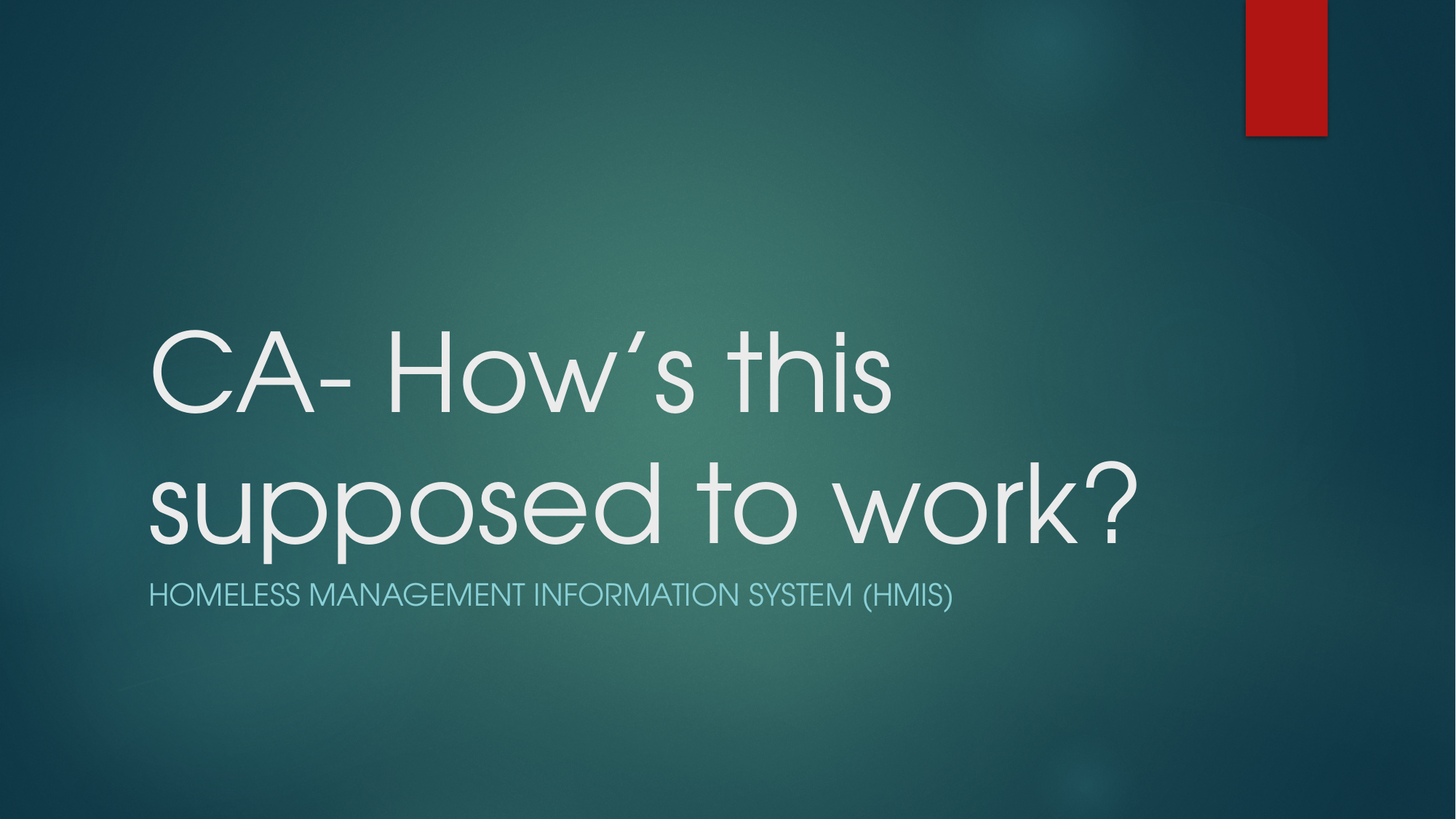

# CA- How’s this supposed to work?
Homeless management Information system (HMIS)